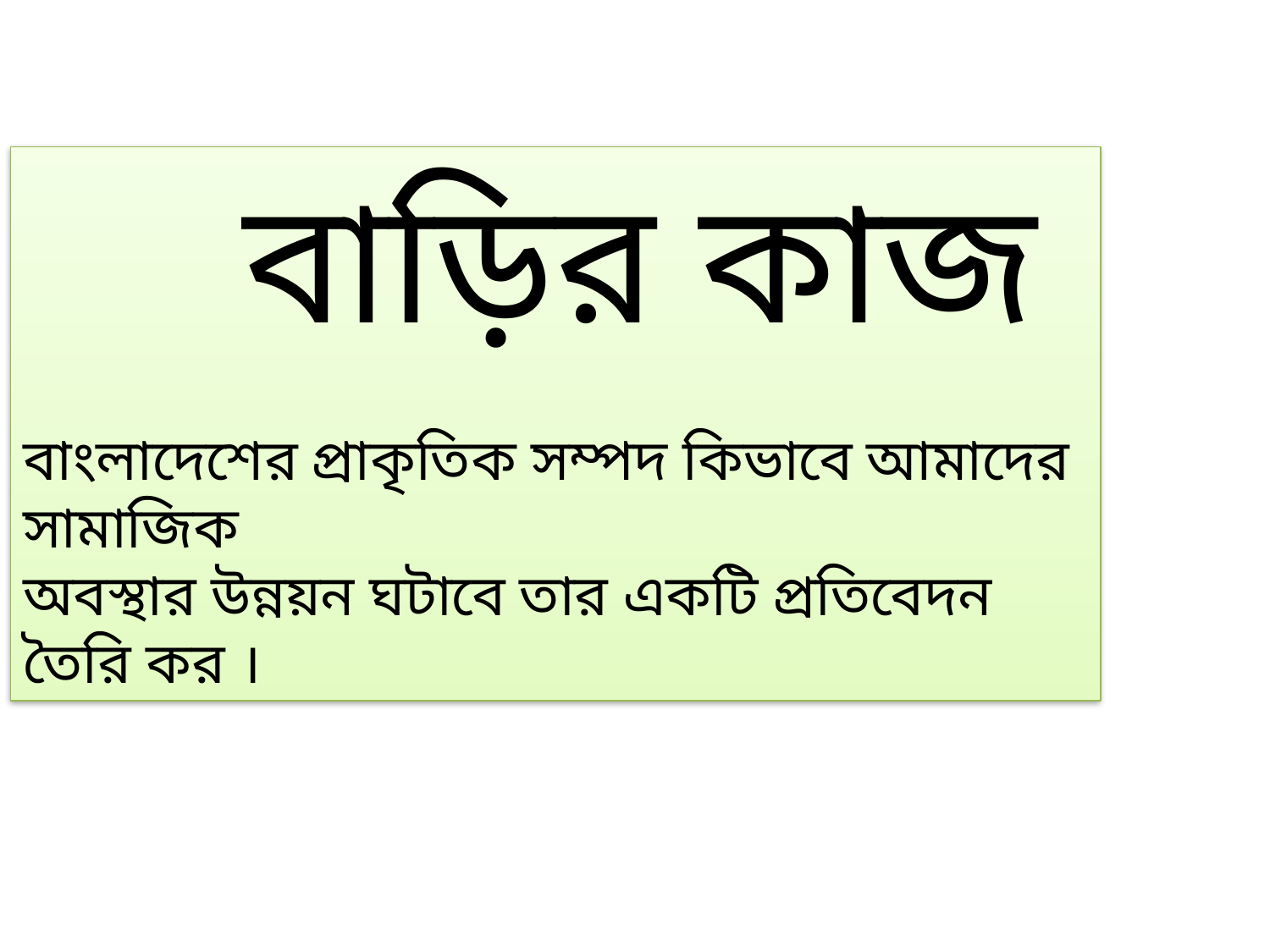

বাড়ির কাজ

বাংলাদেশের প্রাকৃতিক সম্পদ কিভাবে আমাদের সামাজিক
অবস্থার উন্নয়ন ঘটাবে তার একটি প্রতিবেদন তৈরি কর ।